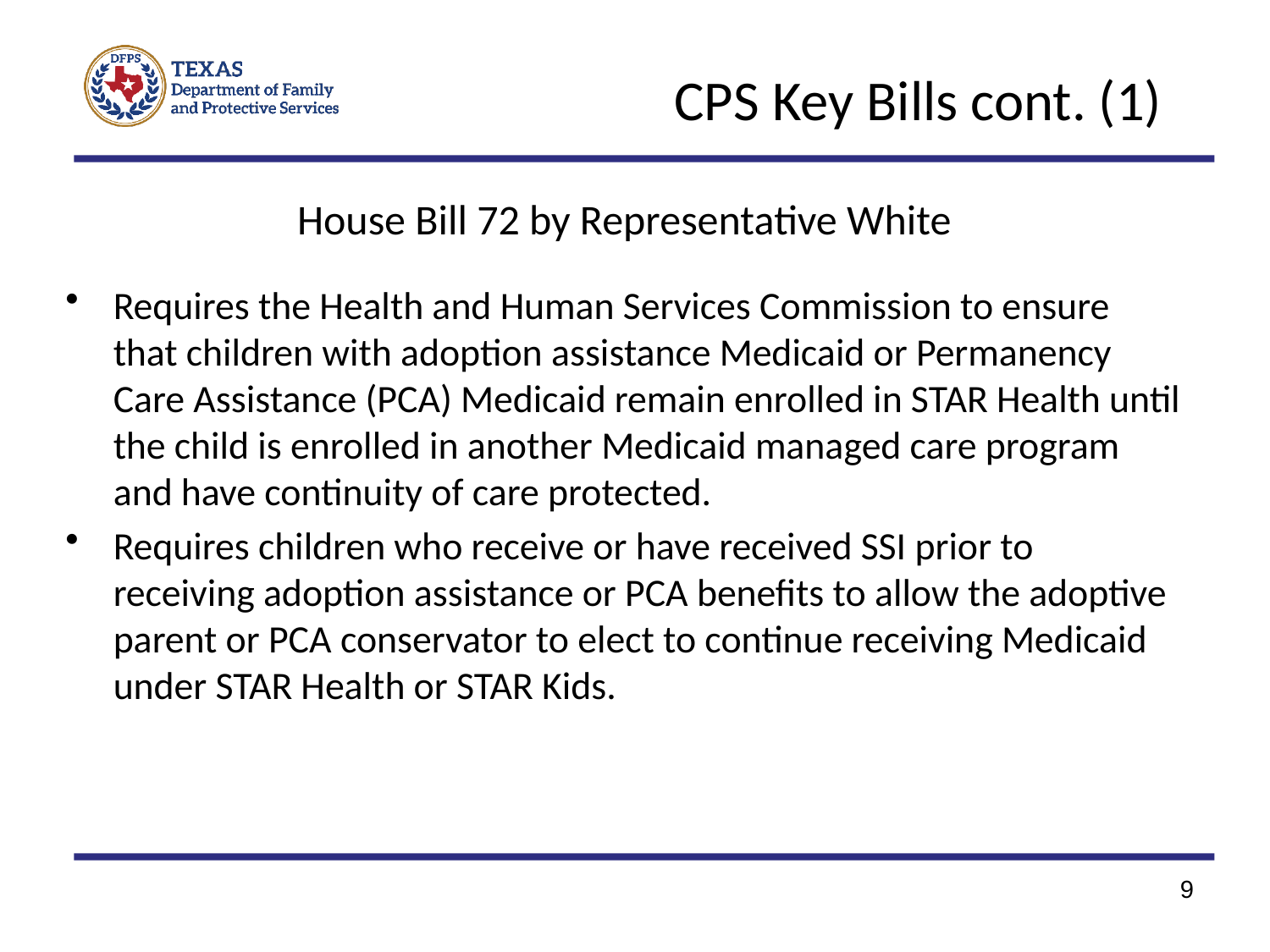

# CPS Key Bills cont. (1)
House Bill 72 by Representative White

Requires the Health and Human Services Commission to ensure that children with adoption assistance Medicaid or Permanency Care Assistance (PCA) Medicaid remain enrolled in STAR Health until the child is enrolled in another Medicaid managed care program and have continuity of care protected.
Requires children who receive or have received SSI prior to receiving adoption assistance or PCA benefits to allow the adoptive parent or PCA conservator to elect to continue receiving Medicaid under STAR Health or STAR Kids.

9